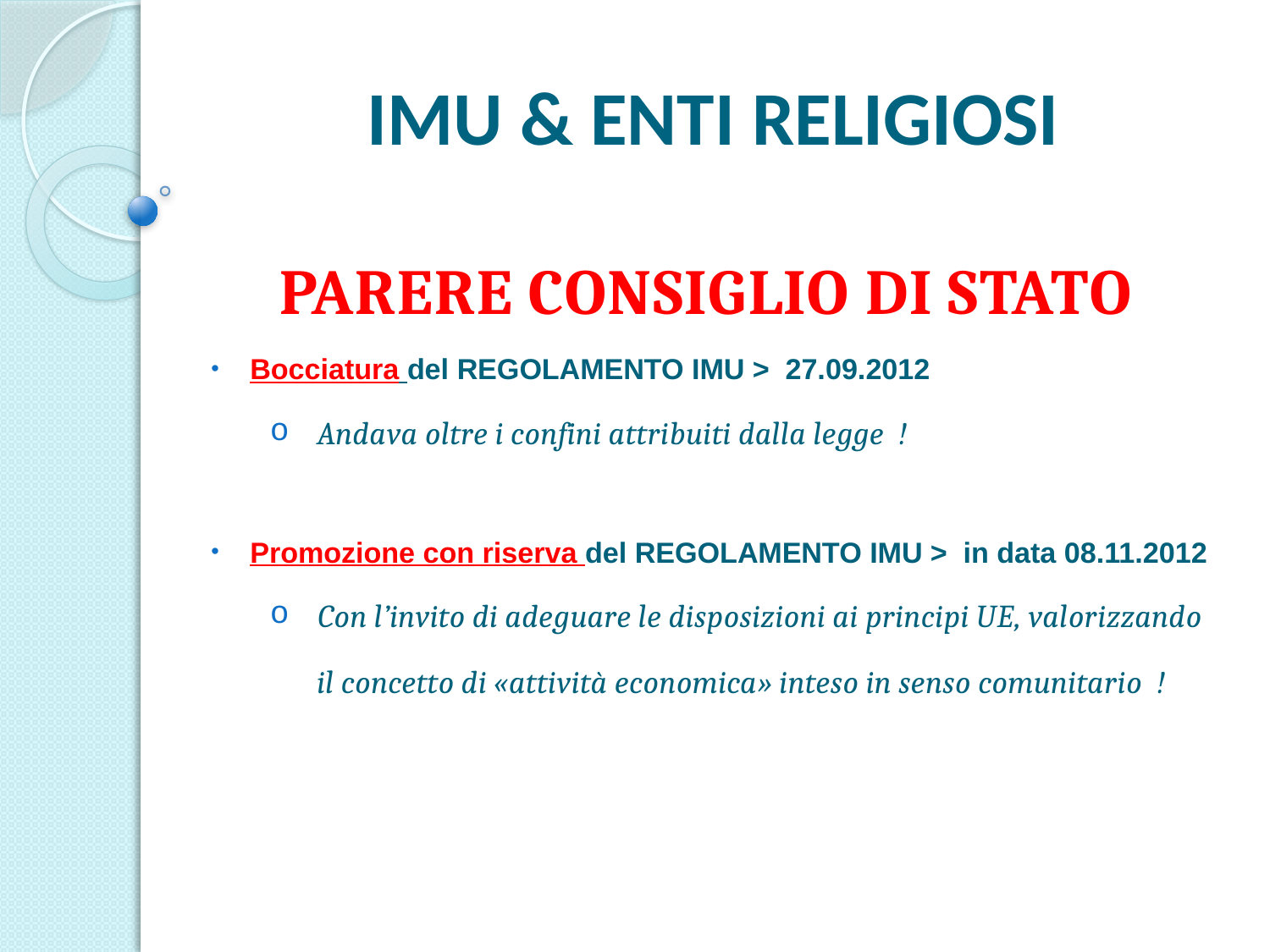

# IMU & ENTI RELIGIOSI
PARERE CONSIGLIO DI STATO
Bocciatura del REGOLAMENTO IMU >  27.09.2012
Andava oltre i confini attribuiti dalla legge  !

Promozione con riserva del REGOLAMENTO IMU >  in data 08.11.2012
Con l’invito di adeguare le disposizioni ai principi UE, valorizzando il concetto di «attività economica» inteso in senso comunitario  !